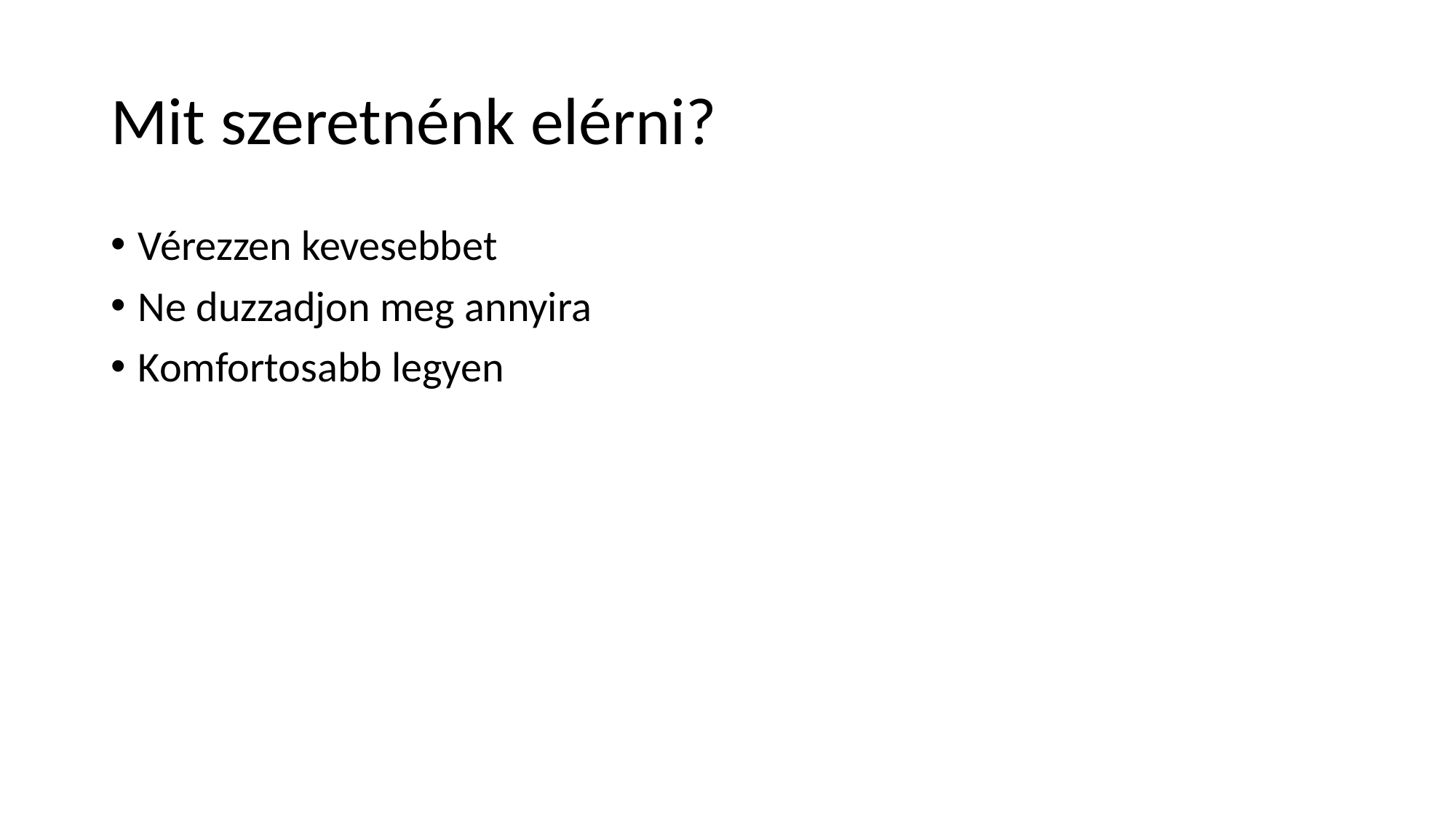

# Mit szeretnénk elérni?
Vérezzen kevesebbet
Ne duzzadjon meg annyira
Komfortosabb legyen